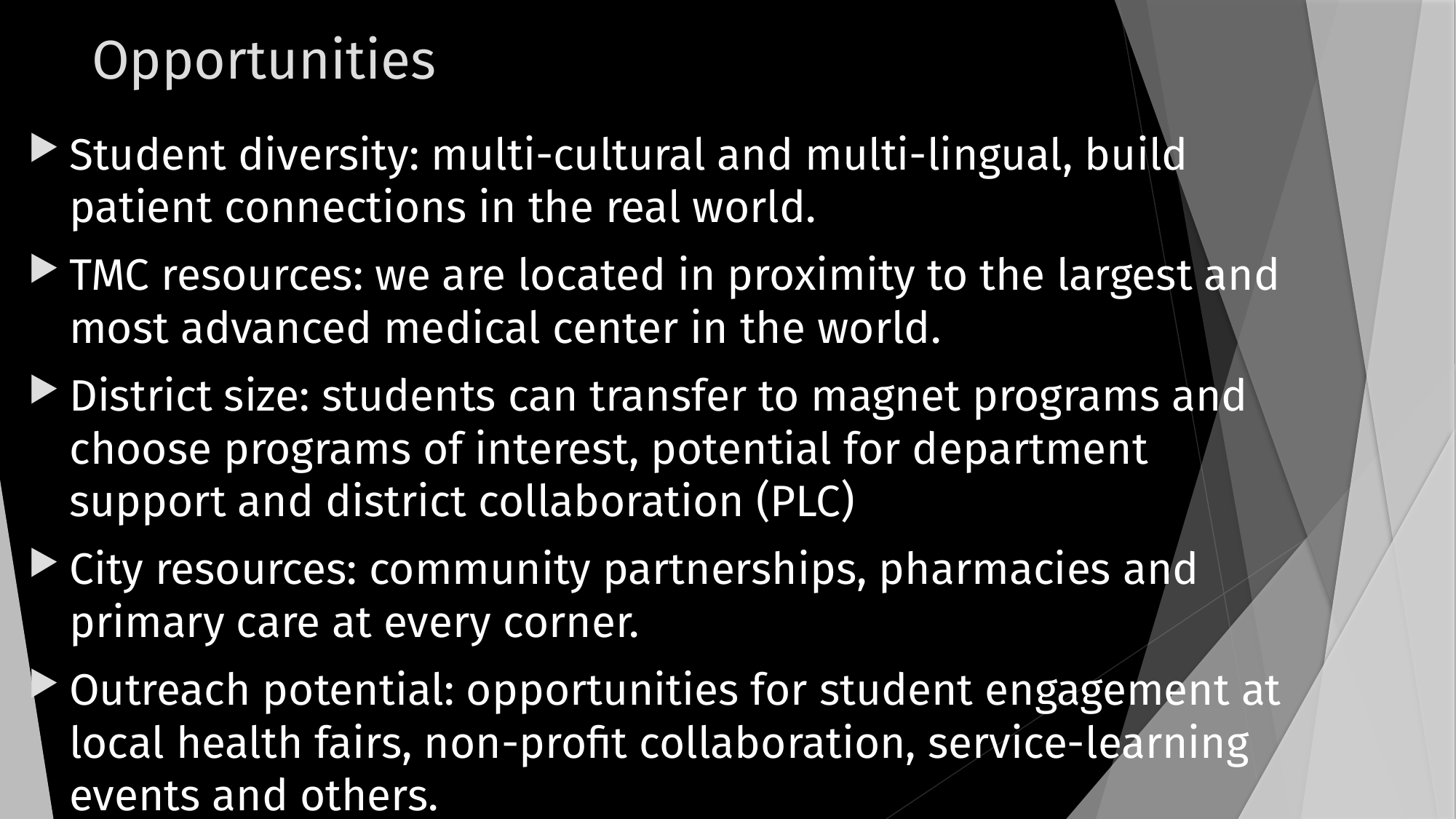

# Opportunities
Student diversity: multi-cultural and multi-lingual, build patient connections in the real world.
TMC resources: we are located in proximity to the largest and most advanced medical center in the world.
District size: students can transfer to magnet programs and choose programs of interest, potential for department support and district collaboration (PLC)
City resources: community partnerships, pharmacies and primary care at every corner.
Outreach potential: opportunities for student engagement at local health fairs, non-profit collaboration, service-learning events and others.